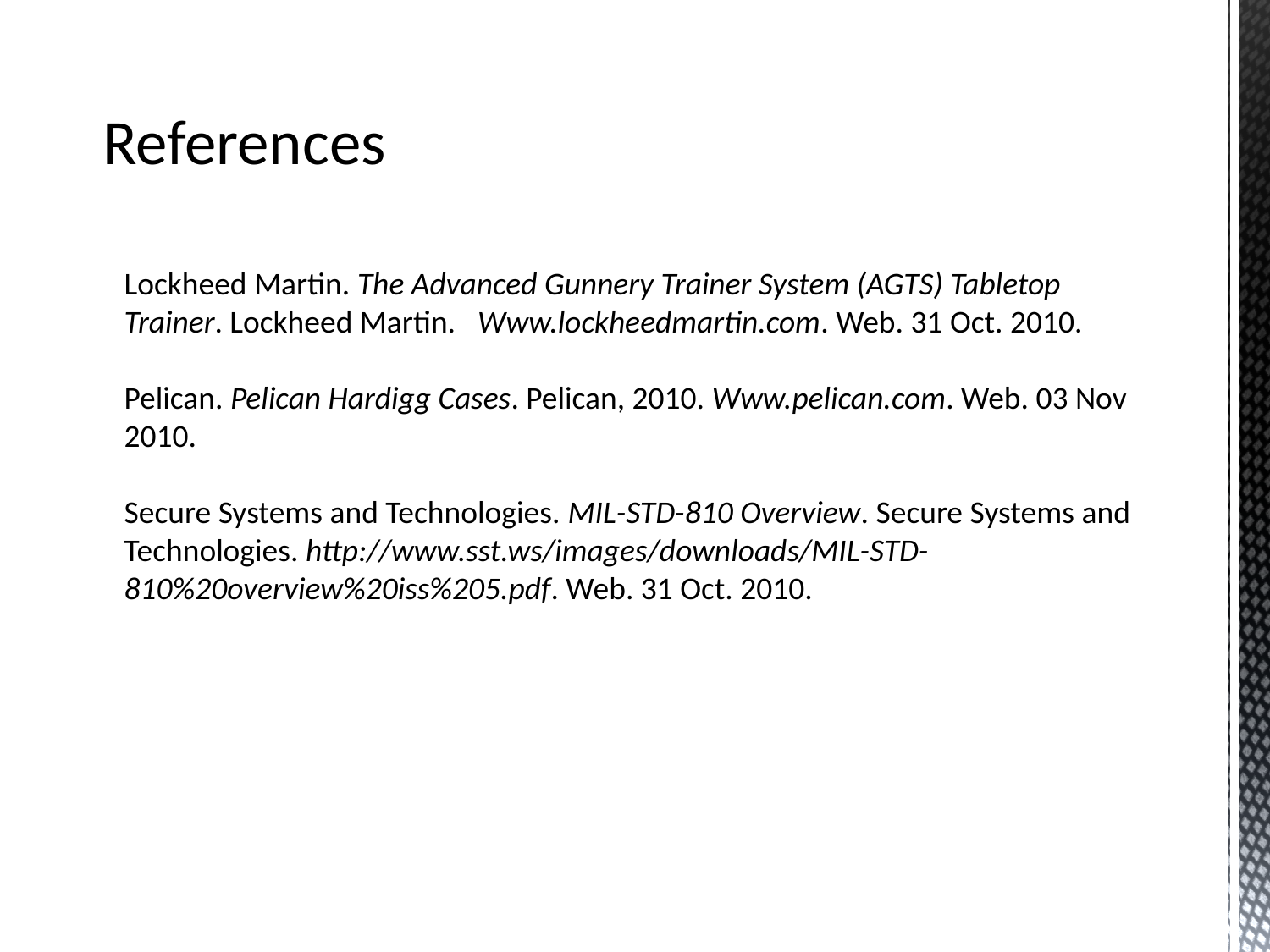

References
Lockheed Martin. The Advanced Gunnery Trainer System (AGTS) Tabletop Trainer. Lockheed Martin.   Www.lockheedmartin.com. Web. 31 Oct. 2010.

Pelican. Pelican Hardigg Cases. Pelican, 2010. Www.pelican.com. Web. 03 Nov 2010.

Secure Systems and Technologies. MIL-STD-810 Overview. Secure Systems and Technologies. http://www.sst.ws/images/downloads/MIL-STD-810%20overview%20iss%205.pdf. Web. 31 Oct. 2010.